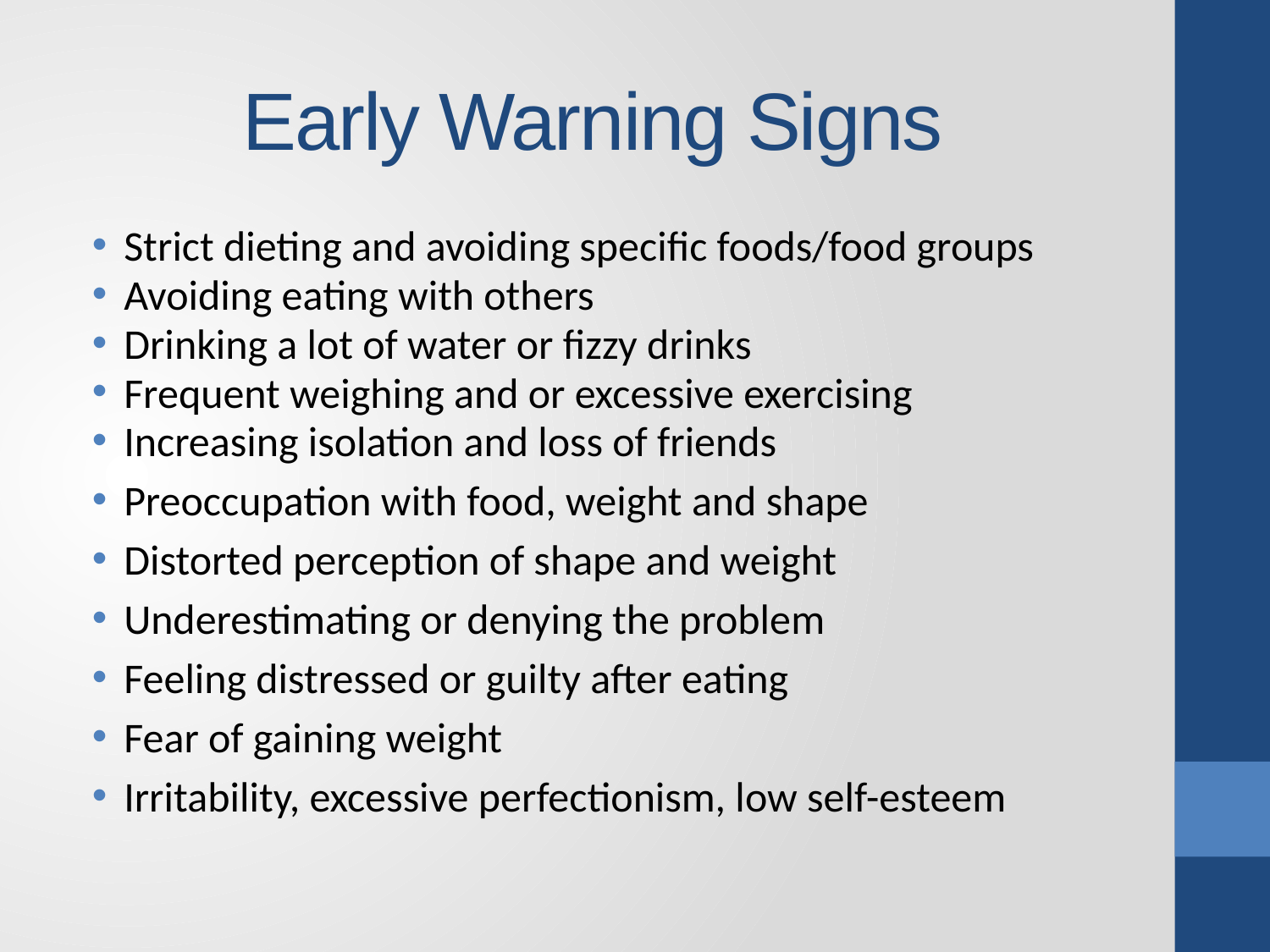

# Early Warning Signs
Strict dieting and avoiding specific foods/food groups
Avoiding eating with others
Drinking a lot of water or fizzy drinks
Frequent weighing and or excessive exercising
Increasing isolation and loss of friends
Preoccupation with food, weight and shape
Distorted perception of shape and weight
Underestimating or denying the problem
Feeling distressed or guilty after eating
Fear of gaining weight
Irritability, excessive perfectionism, low self-esteem